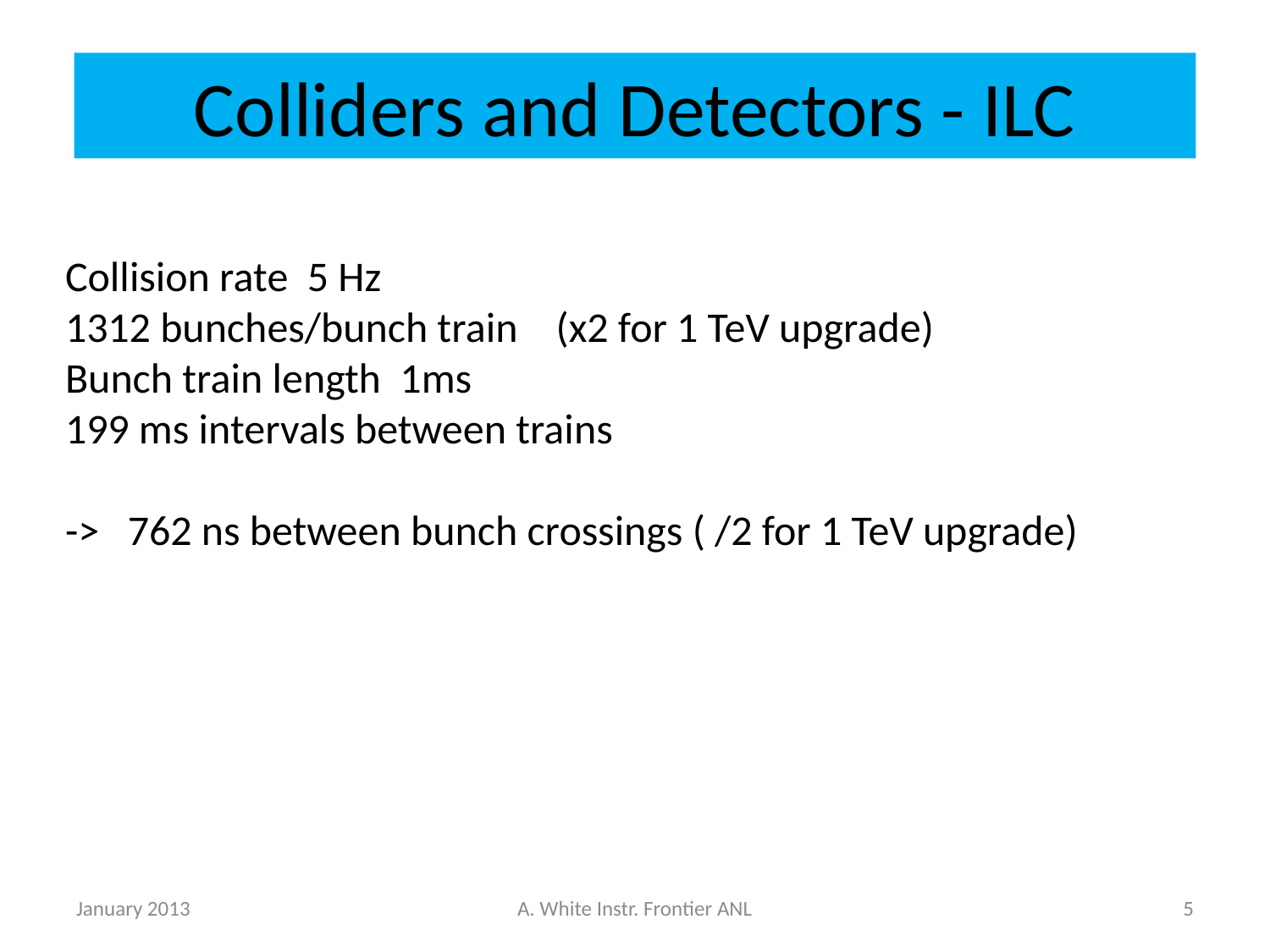

Colliders and Detectors - ILC
Collision rate  5 Hz
1312 bunches/bunch train    (x2 for 1 TeV upgrade)
Bunch train length  1ms
199 ms intervals between trains

->   762 ns between bunch crossings ( /2 for 1 TeV upgrade)
January 2013
A. White Instr. Frontier ANL
5